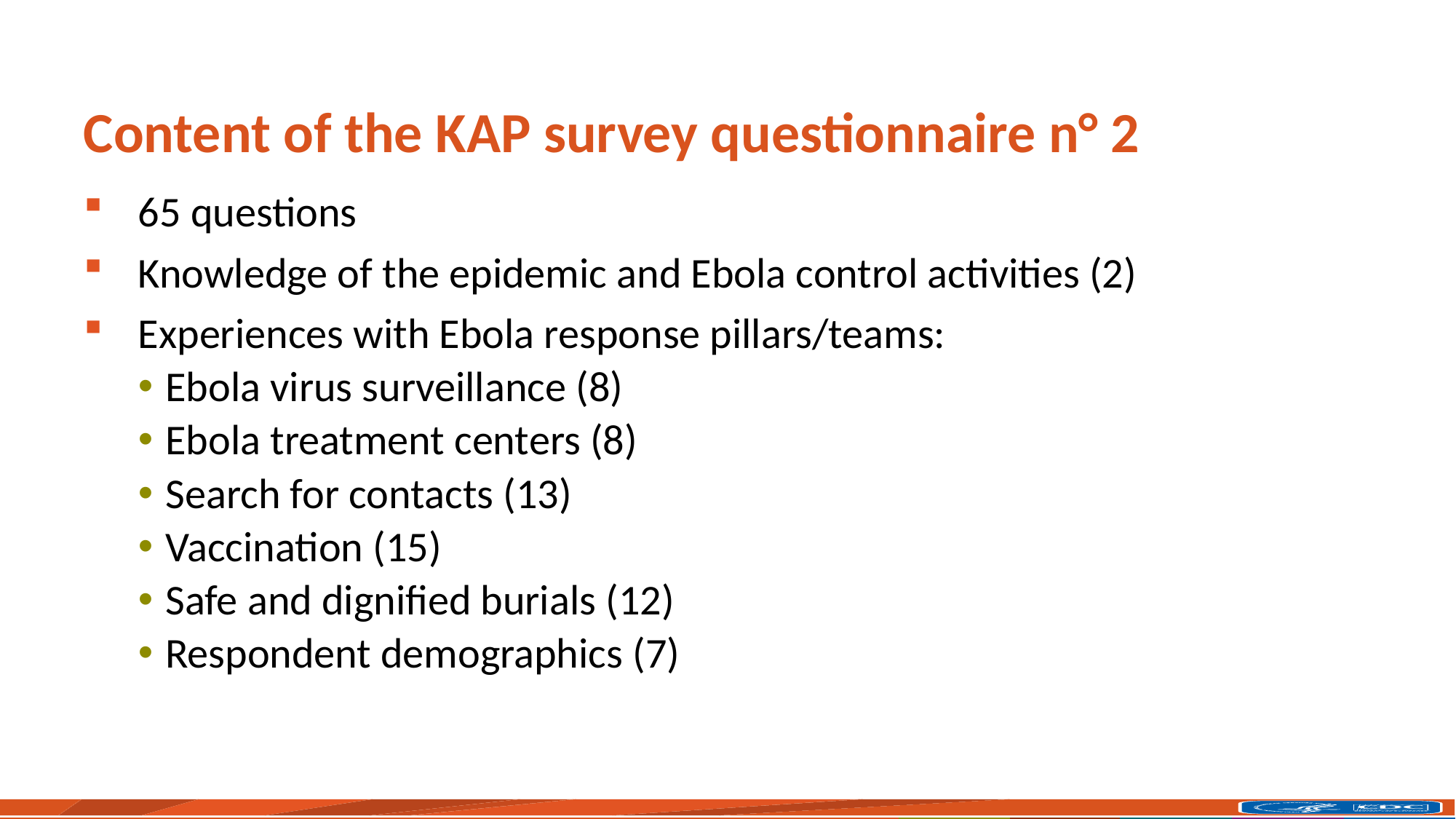

# Content of the KAP survey questionnaire n° 2
65 questions
Knowledge of the epidemic and Ebola control activities (2)
Experiences with Ebola response pillars/teams:
Ebola virus surveillance (8)
Ebola treatment centers (8)
Search for contacts (13)
Vaccination (15)
Safe and dignified burials (12)
Respondent demographics (7)